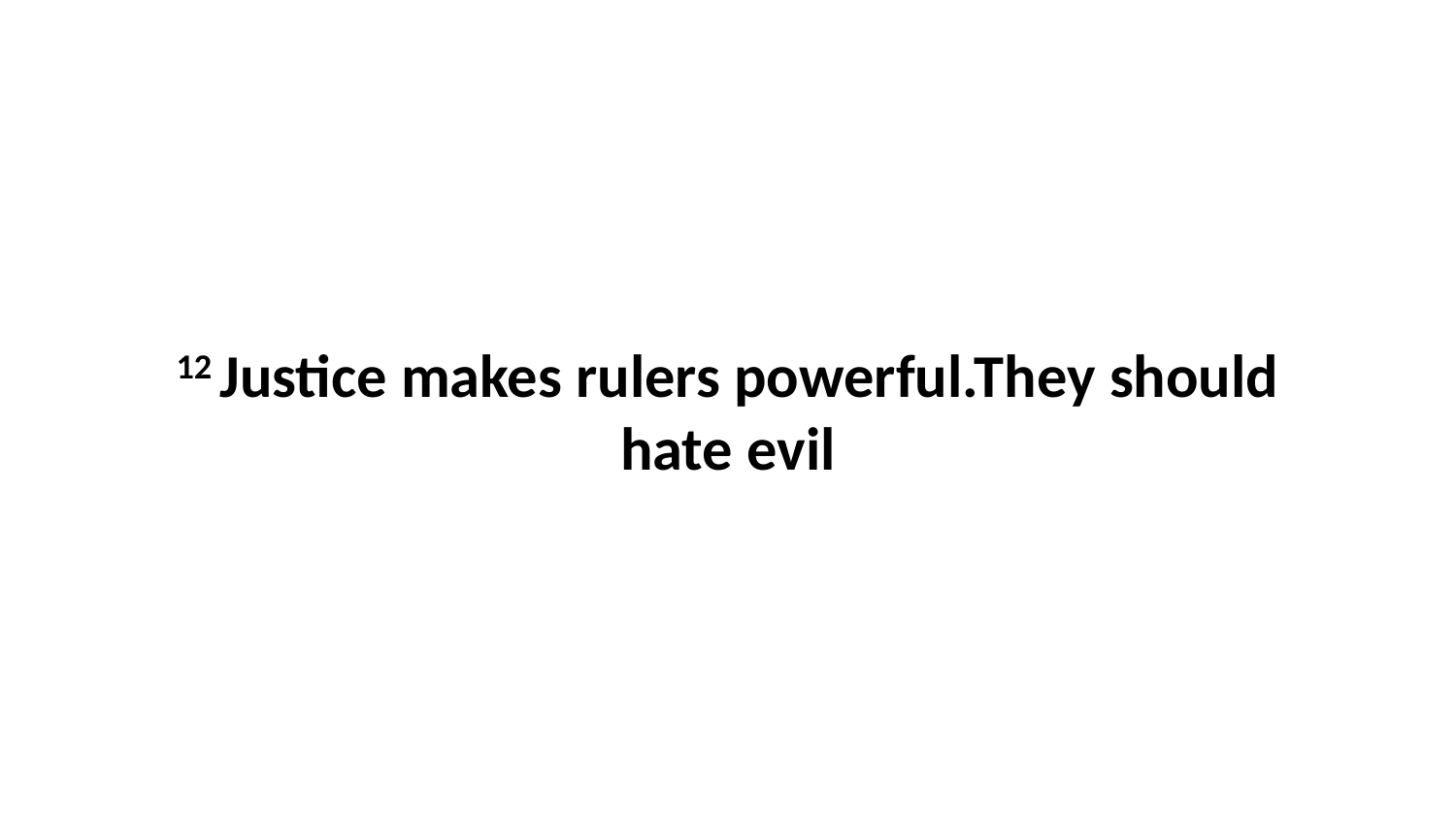

12 Justice makes rulers powerful.They should hate evil